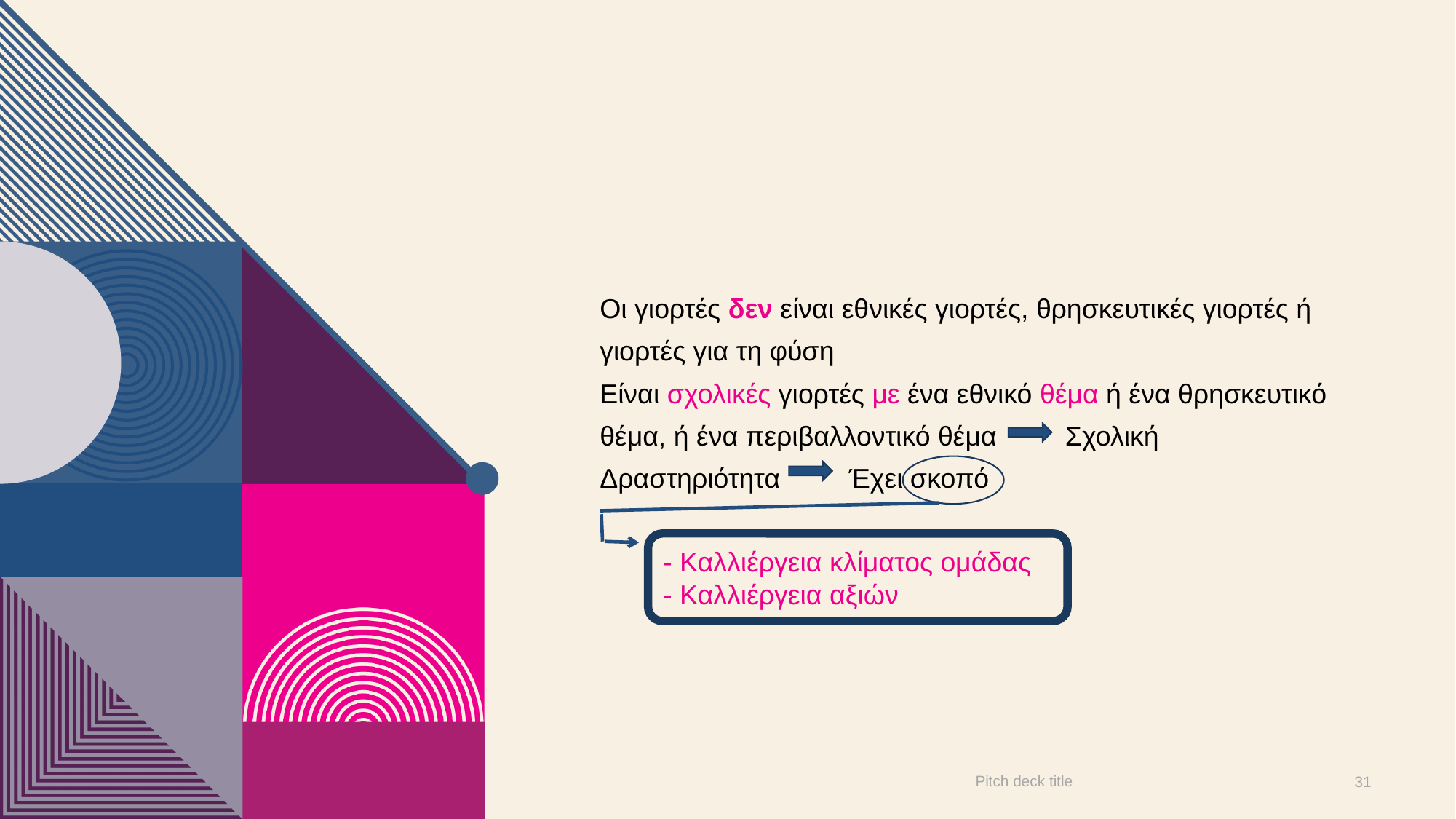

#
Οι γιορτές δεν είναι εθνικές γιορτές, θρησκευτικές γιορτές ή γιορτές για τη φύση
Είναι σχολικές γιορτές με ένα εθνικό θέμα ή ένα θρησκευτικό θέμα, ή ένα περιβαλλοντικό θέμα         Σχολική Δραστηριότητα         Έχει σκοπό

- Καλλιέργεια κλίματος ομάδας
- Καλλιέργεια αξιών
Pitch deck title
31